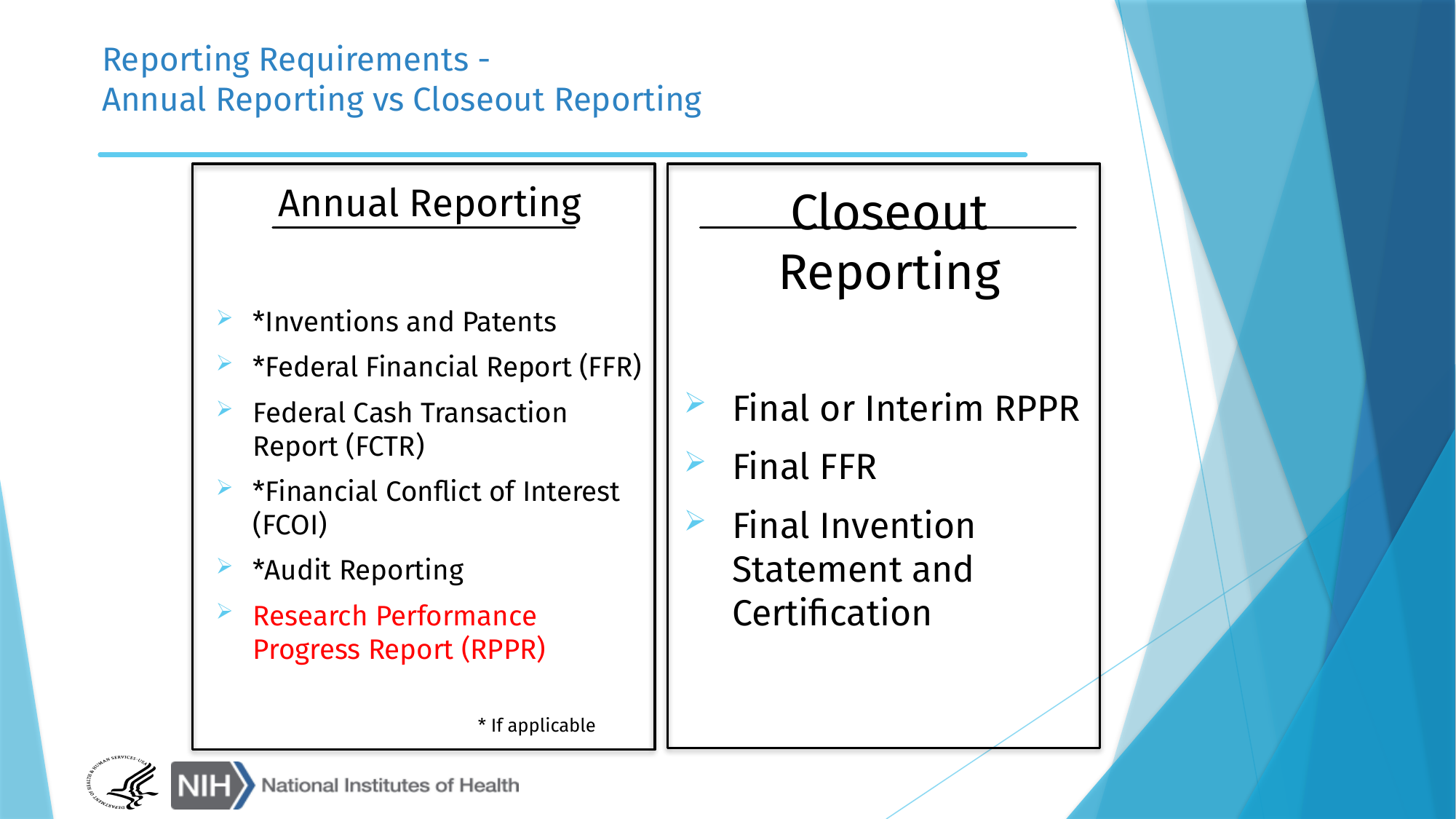

# Reporting Requirements - Annual Reporting vs Closeout Reporting

Annual Reporting

*Inventions and Patents
*Federal Financial Report (FFR)
Federal Cash Transaction Report (FCTR)
*Financial Conflict of Interest (FCOI)
*Audit Reporting
Research Performance Progress Report (RPPR)

   * If applicable

Closeout Reporting

Final or Interim RPPR
Final FFR
Final Invention Statement and Certification